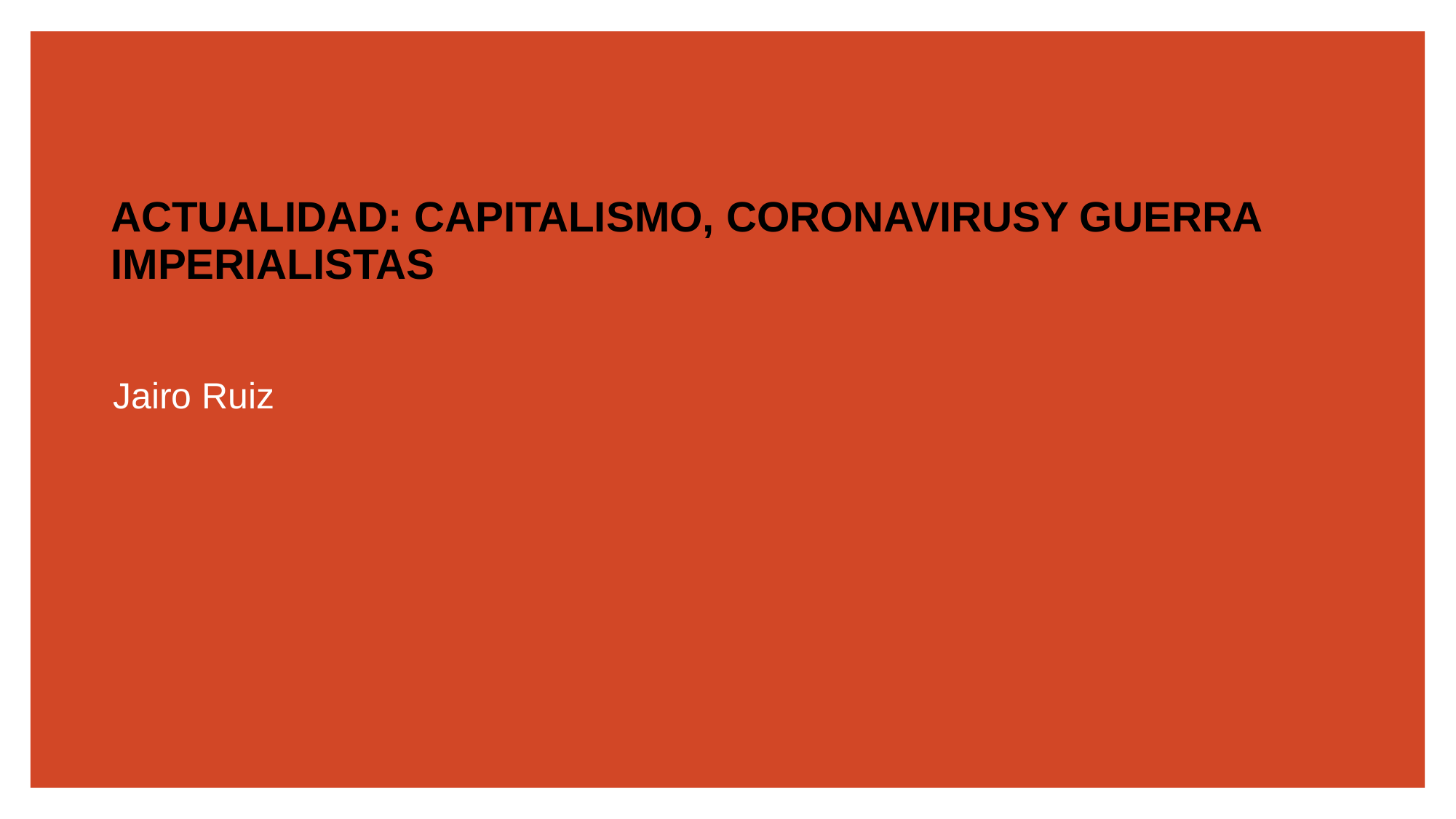

# ACTUALIDAD: CAPITALISMO, CORONAVIRUSY GUERRA IMPERIALISTAS
Jairo Ruiz